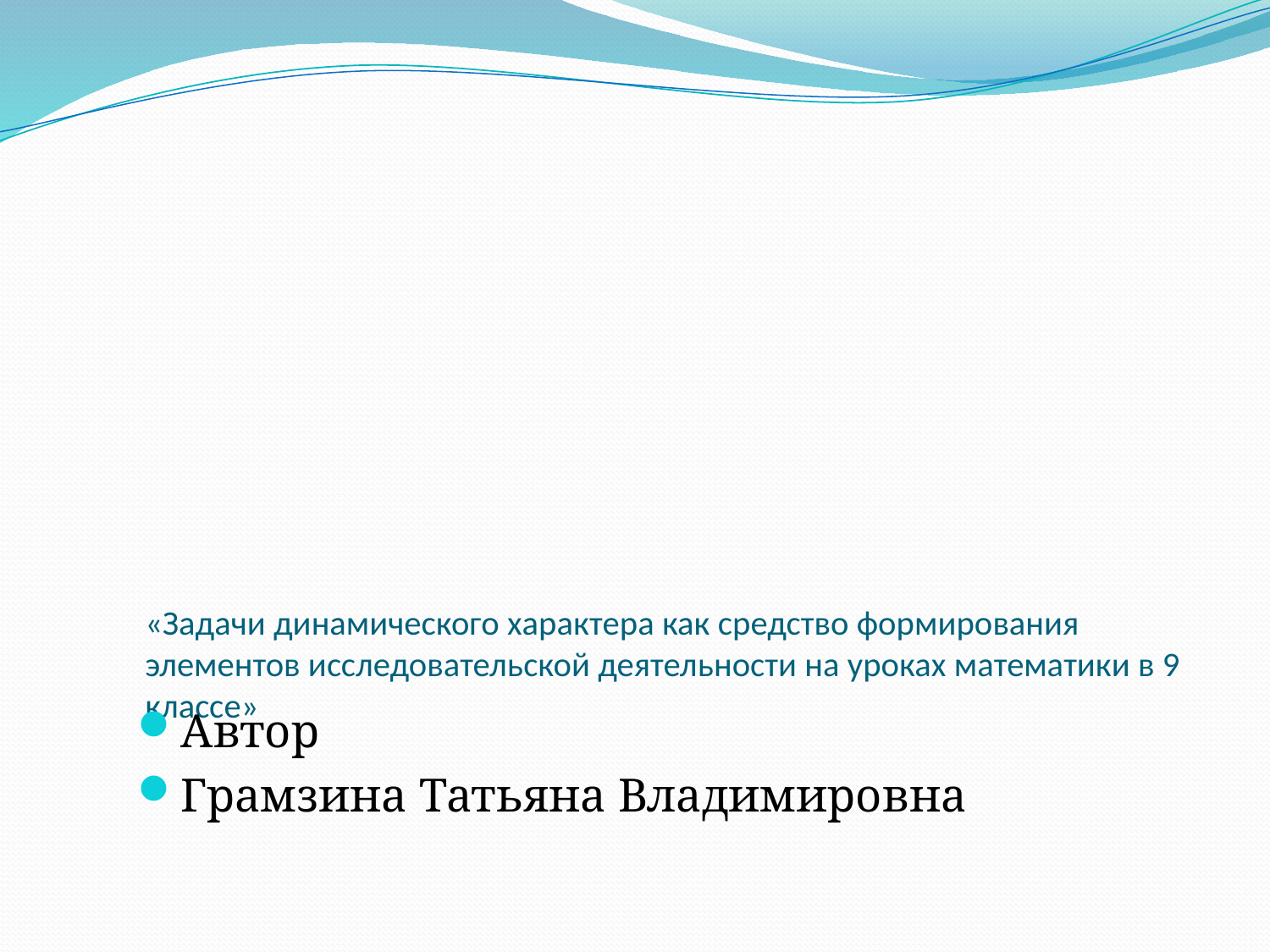

«Задачи динамического характера как средство формирования элементов исследовательской деятельности на уроках математики в 9 классе»
Автор
Грамзина Татьяна Владимировна